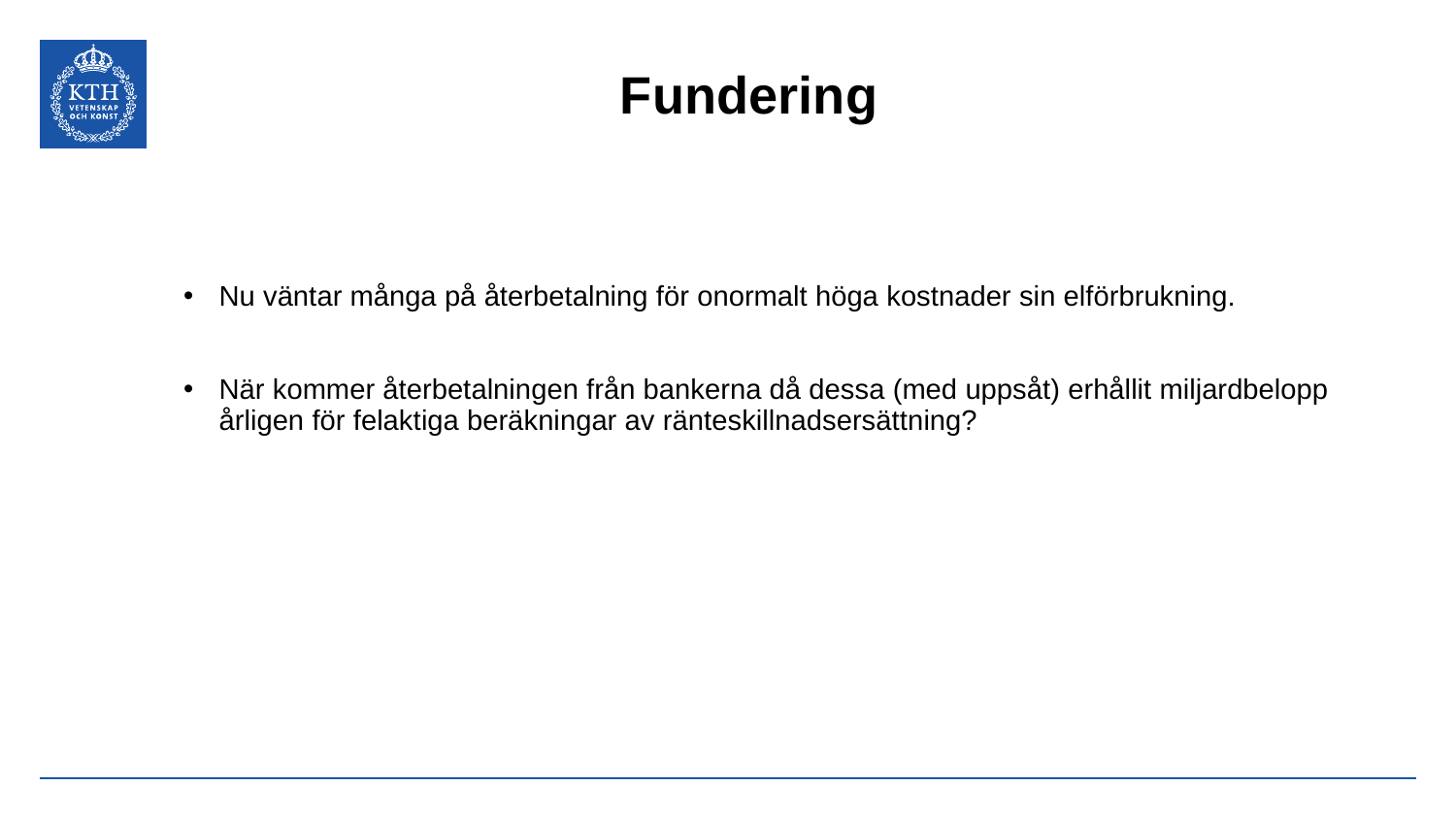

# Fundering

Nu väntar många på återbetalning för onormalt höga kostnader sin elförbrukning.

När kommer återbetalningen från bankerna då dessa (med uppsåt) erhållit miljardbelopp årligen för felaktiga beräkningar av ränteskillnadsersättning?